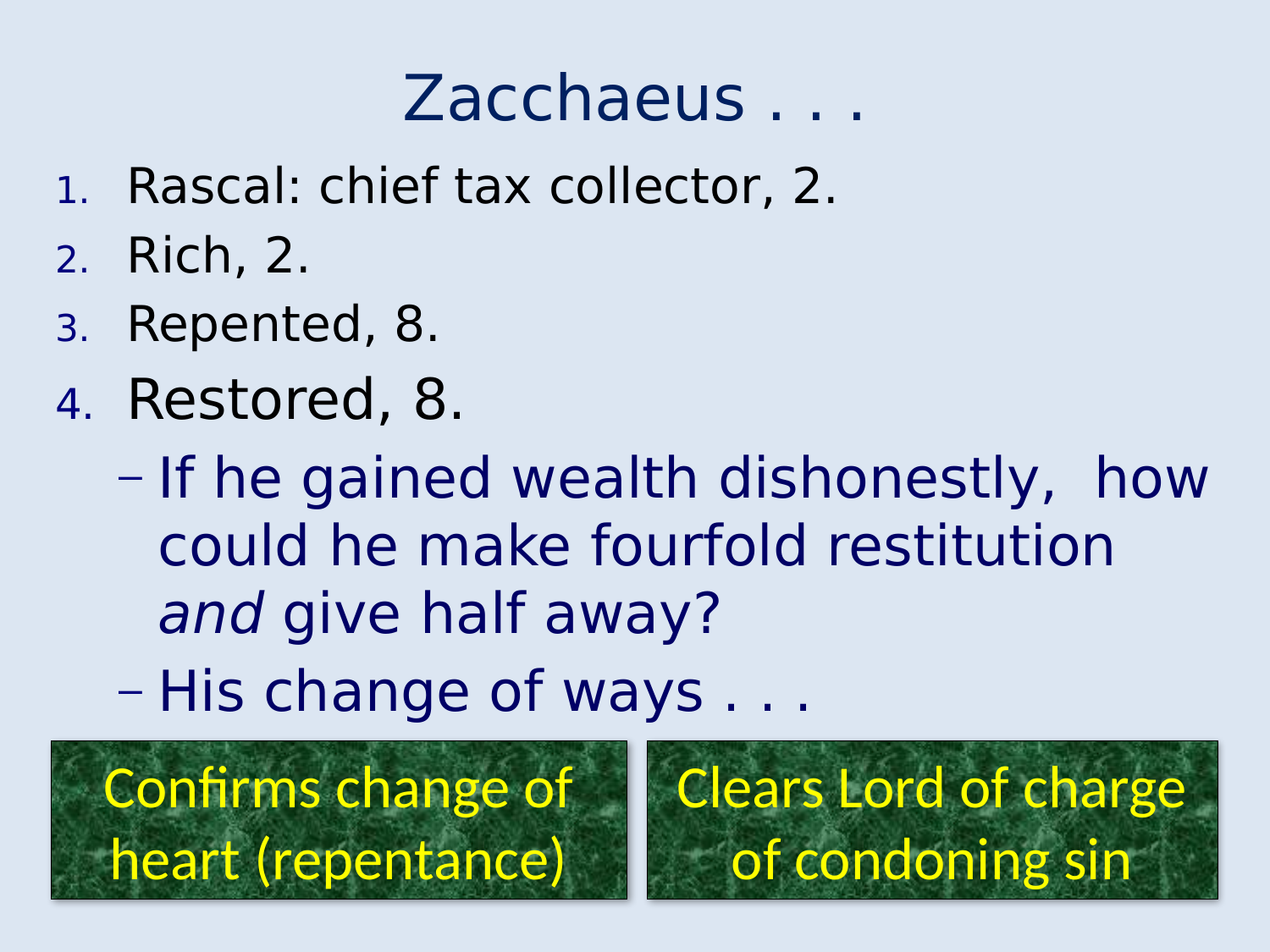

# Zacchaeus . . .
Rascal: chief tax collector, 2.
Rich, 2.
Repented, 8.
Restored, 8.
If he gained wealth dishonestly,  how could he make fourfold restitution and give half away?
His change of ways . . .

Confirms change of heart (repentance)
Clears Lord of charge
of condoning sin